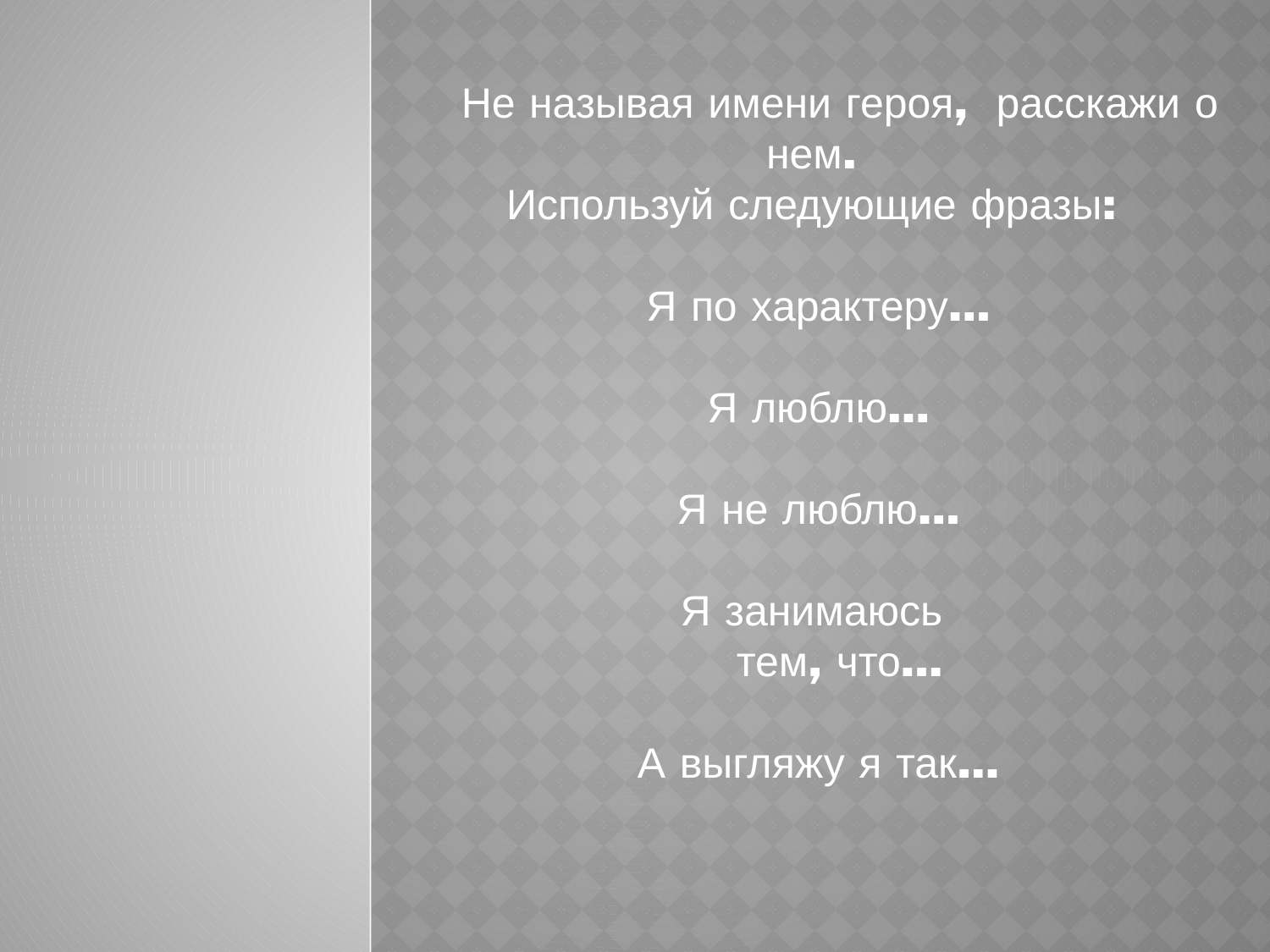

Не называя имени героя,  расскажи о нем.
Используй следующие фразы:

Я по характеру…
Я люблю…
Я не люблю…
Я занимаюсь
   тем, что…
А выгляжу я так…